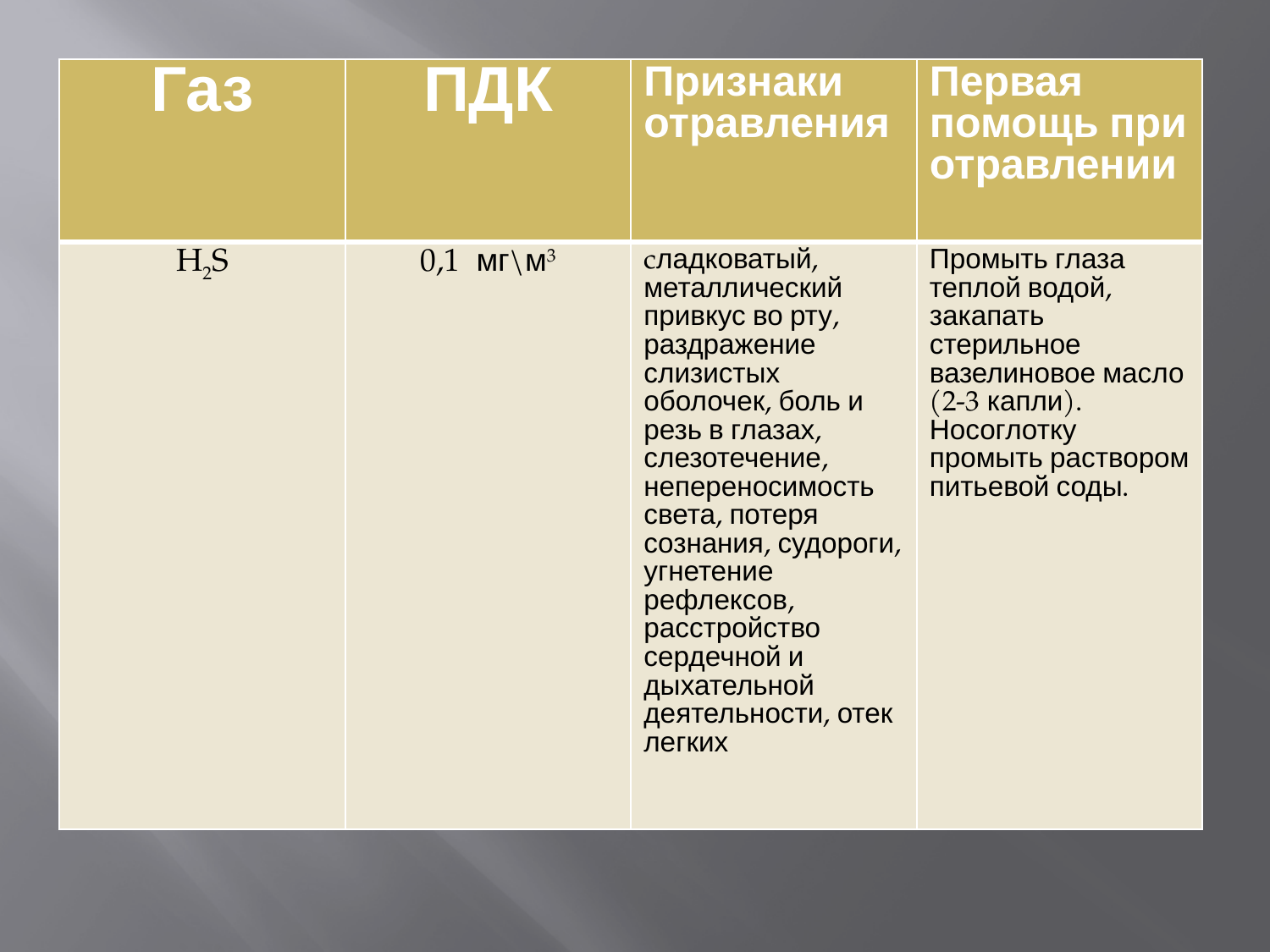

| Газ | ПДК | Признаки отравления | Первая помощь при отравлении |
| --- | --- | --- | --- |
| H2S | 0,1  мг\м3 | cладковатый, металлический привкус во рту, раздражение слизистых оболочек, боль и резь в глазах, слезотечение, непереносимость света, потеря сознания, судороги, угнетение рефлексов, расстройство сердечной и дыхательной деятельности, отек легких | Промыть глаза теплой водой, закапать стерильное вазелиновое масло (2-3 капли). Носоглотку промыть раствором питьевой соды. |